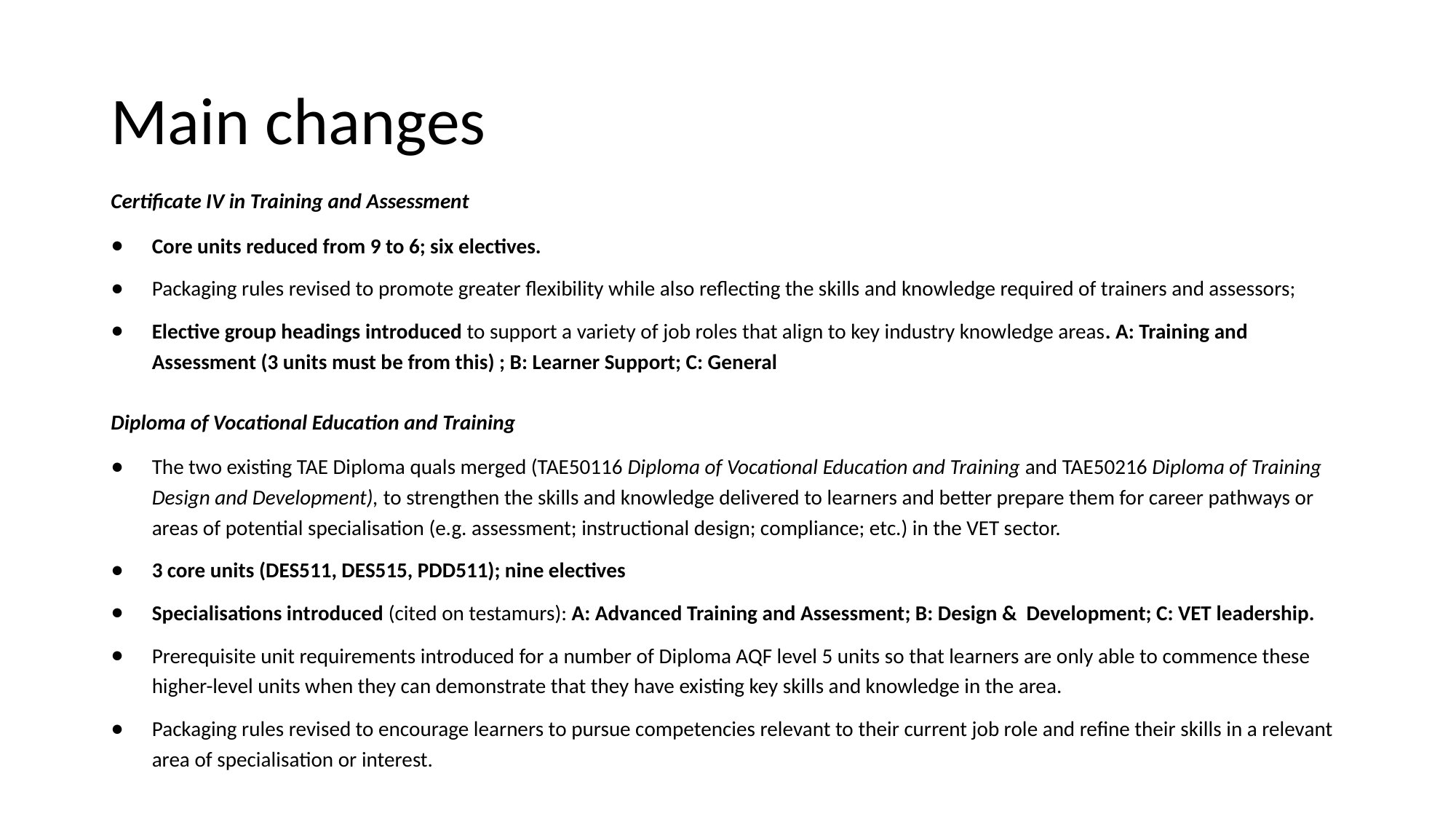

# Main changes
Certificate IV in Training and Assessment
Core units reduced from 9 to 6; six electives.
Packaging rules revised to promote greater flexibility while also reflecting the skills and knowledge required of trainers and assessors;
Elective group headings introduced to support a variety of job roles that align to key industry knowledge areas. A: Training and Assessment (3 units must be from this) ; B: Learner Support; C: General
Diploma of Vocational Education and Training
The two existing TAE Diploma quals merged (TAE50116 Diploma of Vocational Education and Training and TAE50216 Diploma of Training Design and Development), to strengthen the skills and knowledge delivered to learners and better prepare them for career pathways or areas of potential specialisation (e.g. assessment; instructional design; compliance; etc.) in the VET sector.
3 core units (DES511, DES515, PDD511); nine electives
Specialisations introduced (cited on testamurs): A: Advanced Training and Assessment; B: Design &  Development; C: VET leadership.
Prerequisite unit requirements introduced for a number of Diploma AQF level 5 units so that learners are only able to commence these higher-level units when they can demonstrate that they have existing key skills and knowledge in the area.
Packaging rules revised to encourage learners to pursue competencies relevant to their current job role and refine their skills in a relevant area of specialisation or interest.